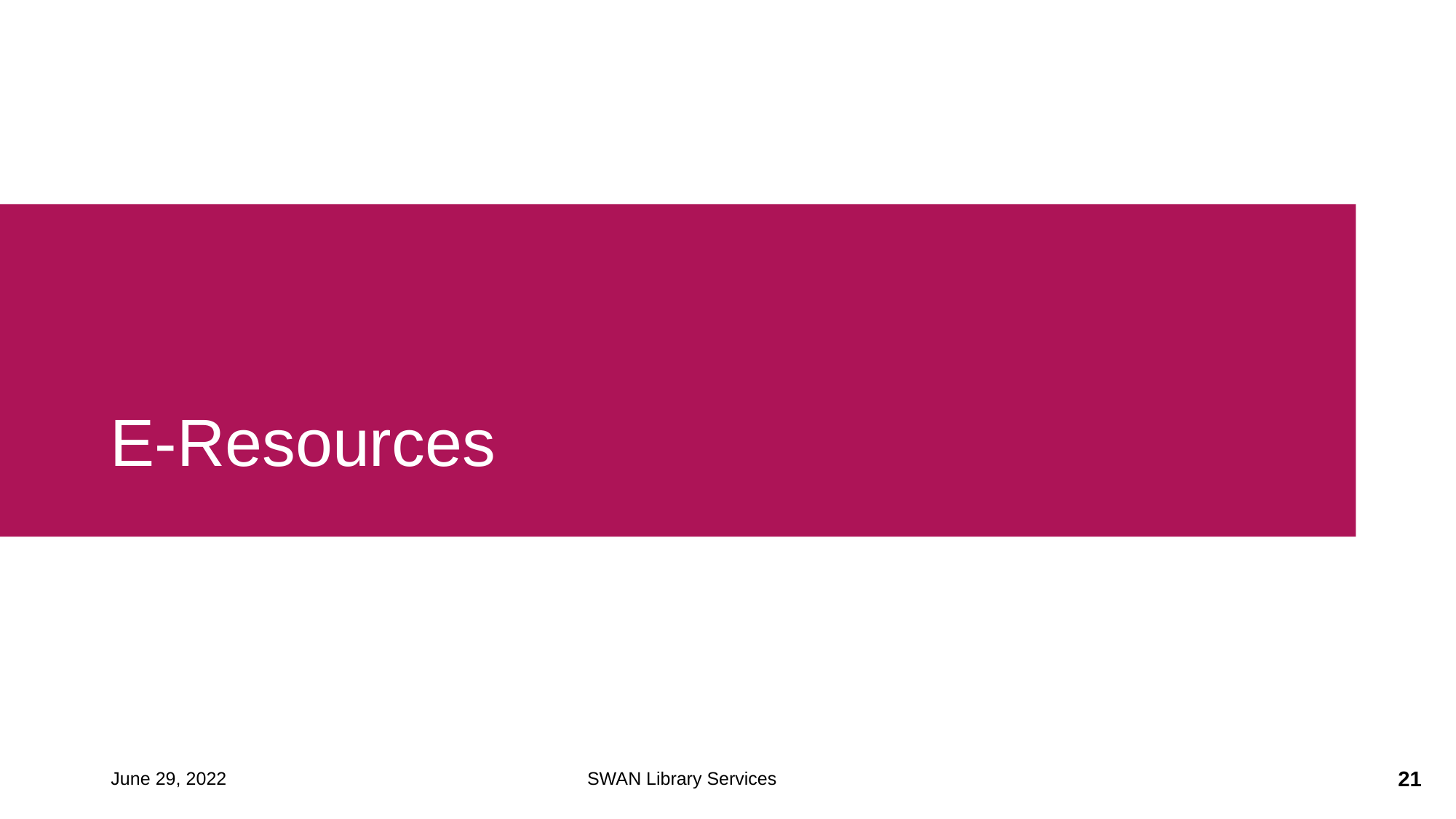

# E-Resources

June 29, 2022
21
SWAN Library Services